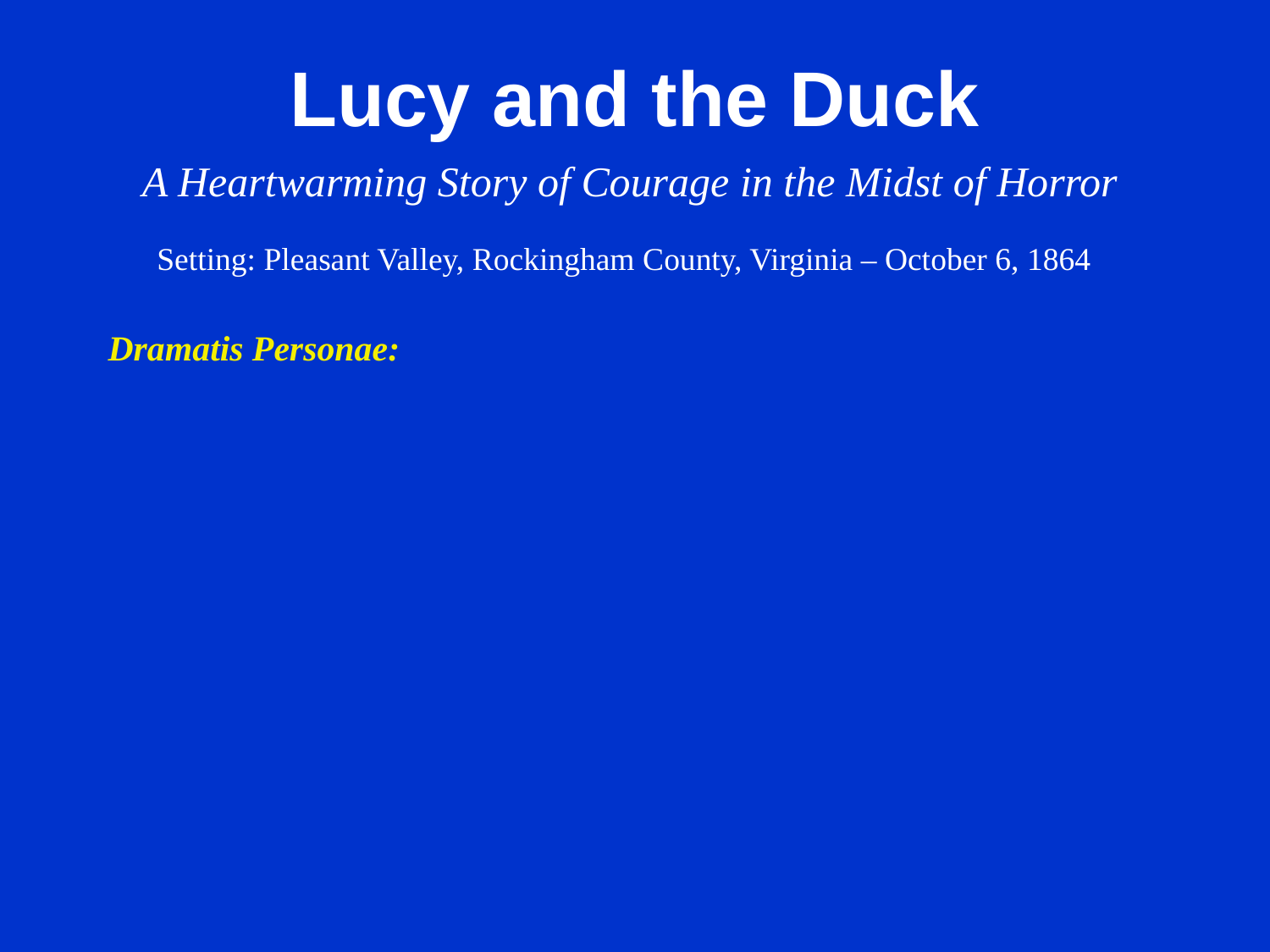

# Lucy and the Duck
A Heartwarming Story of Courage in the Midst of Horror
Setting: Pleasant Valley, Rockingham County, Virginia – October 6, 1864
Dramatis Personae: